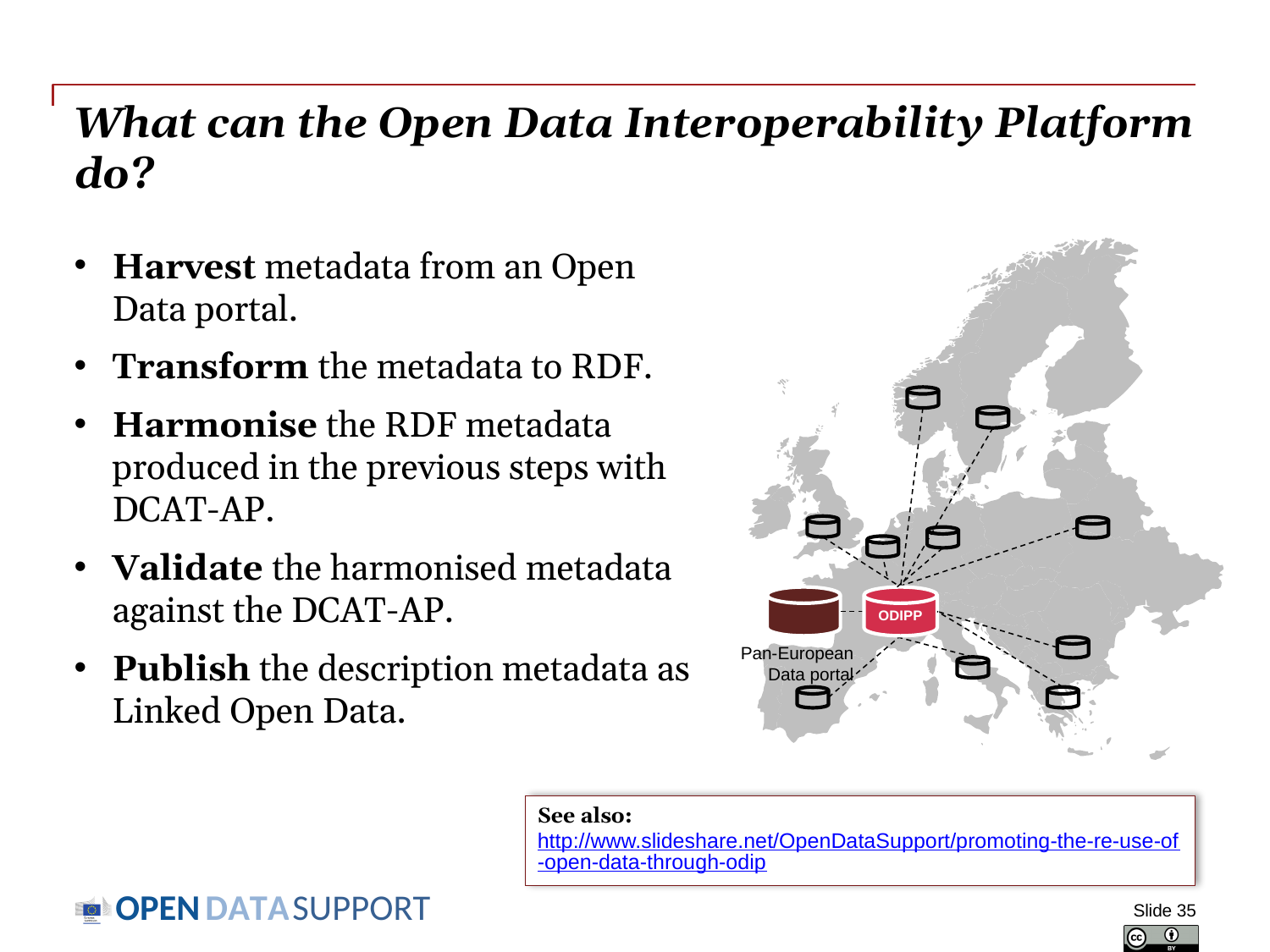

# What can the Open Data Interoperability Platform do?

ODIPP

Pan-European Data portal
Harvest metadata from an Open Data portal.
Transform the metadata to RDF.
Harmonise the RDF metadata
produced in the previous steps with DCAT-AP.
Validate the harmonised metadata
against the DCAT-AP.
Publish the description metadata as Linked Open Data.
See also:
http://www.slideshare.net/OpenDataSupport/promoting-the-re-use-of-open-data-through-odip
Slide 35